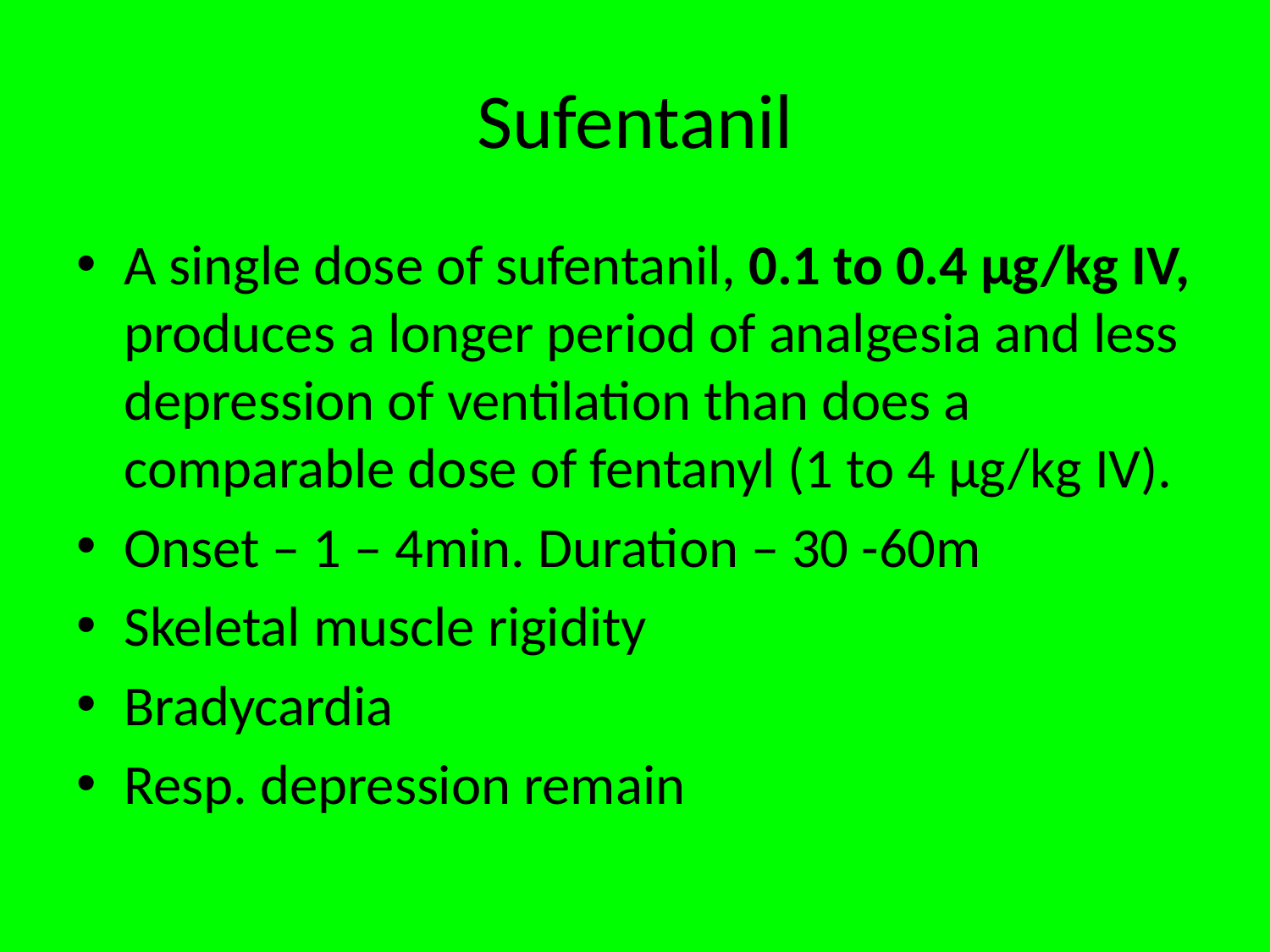

# Sufentanil
A single dose of sufentanil, 0.1 to 0.4 µg/kg IV, produces a longer period of analgesia and less depression of ventilation than does a comparable dose of fentanyl (1 to 4 µg/kg IV).
Onset – 1 – 4min. Duration – 30 -60m
Skeletal muscle rigidity
Bradycardia
Resp. depression remain